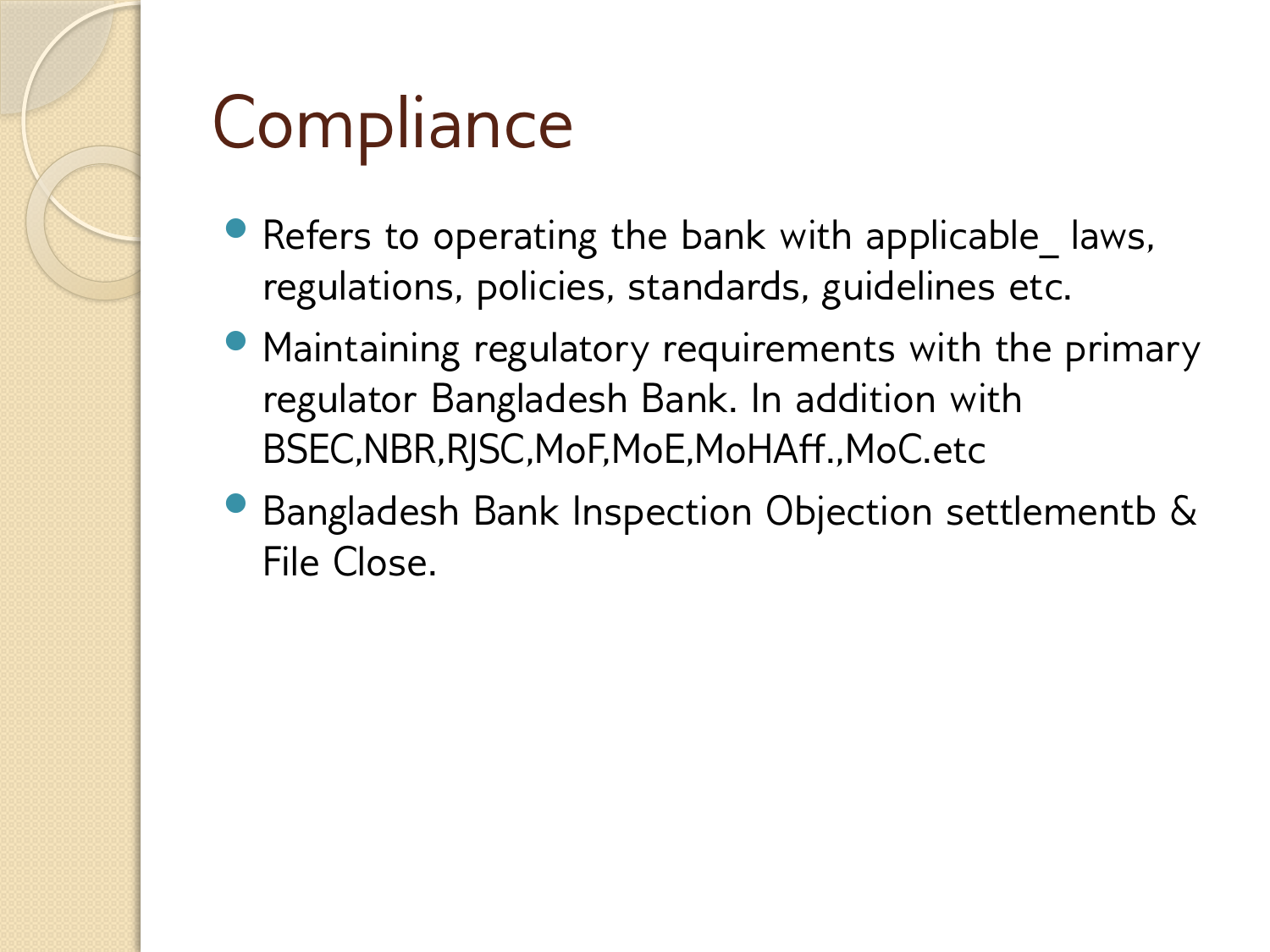

# Compliance
Refers to operating the bank with applicable_ laws, regulations, policies, standards, guidelines etc.
Maintaining regulatory requirements with the primary  regulator Bangladesh Bank. In addition with BSEC,NBR,RJSC,MoF,MoE,MoHAff.,MoC.etc
Bangladesh Bank Inspection Objection settlementb & File Close.